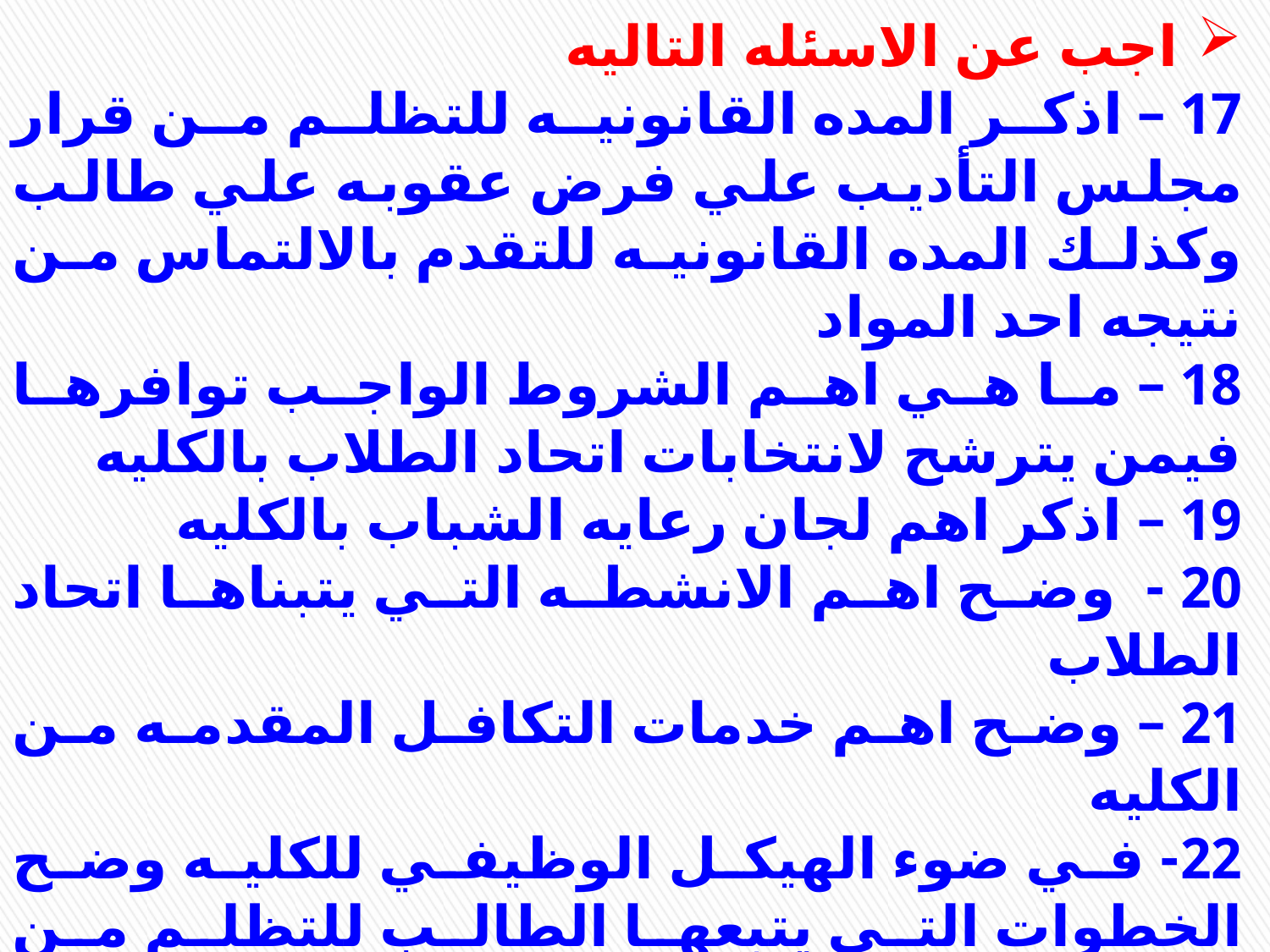

اجب عن الاسئله التاليه
17 – اذكر المده القانونيه للتظلم من قرار مجلس التأديب علي فرض عقوبه علي طالب وكذلك المده القانونيه للتقدم بالالتماس من نتيجه احد المواد
18 – ما هي اهم الشروط الواجب توافرها فيمن يترشح لانتخابات اتحاد الطلاب بالكليه
19 – اذكر اهم لجان رعايه الشباب بالكليه
20 -  وضح اهم الانشطه التي يتبناها اتحاد الطلاب
21 – وضح اهم خدمات التكافل المقدمه من الكليه
22- في ضوء الهيكل الوظيفي للكليه وضح الخطوات التي يتبعها الطالب للتظلم من مشكله معينه تعرض لها مع احد اعضاء هيئه التدريس او الهيئه المعاونه